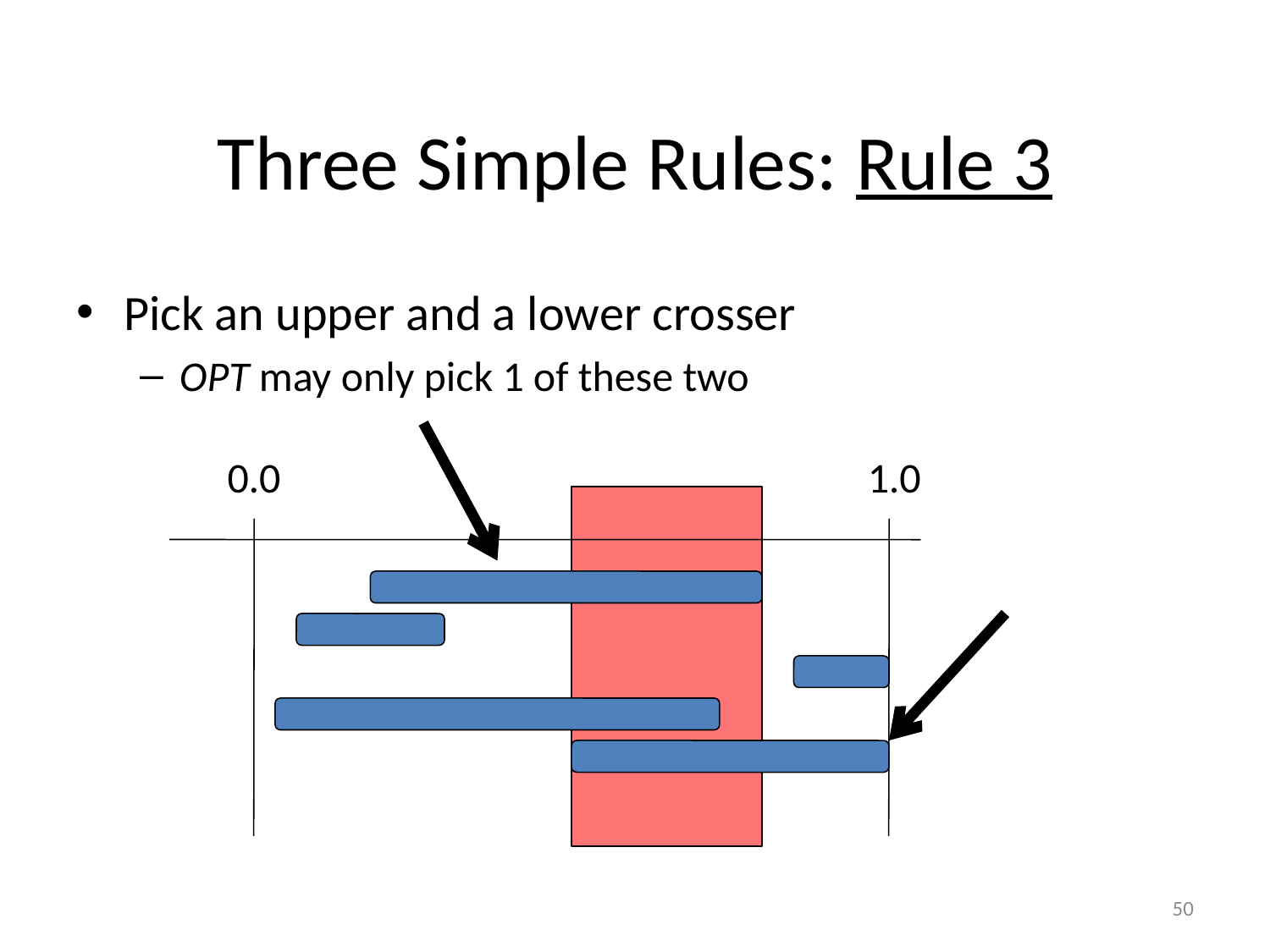

# Three Simple Rules: Rule 3
Pick an upper and a lower crosser
OPT may only pick 1 of these two

0.0
1.0

50